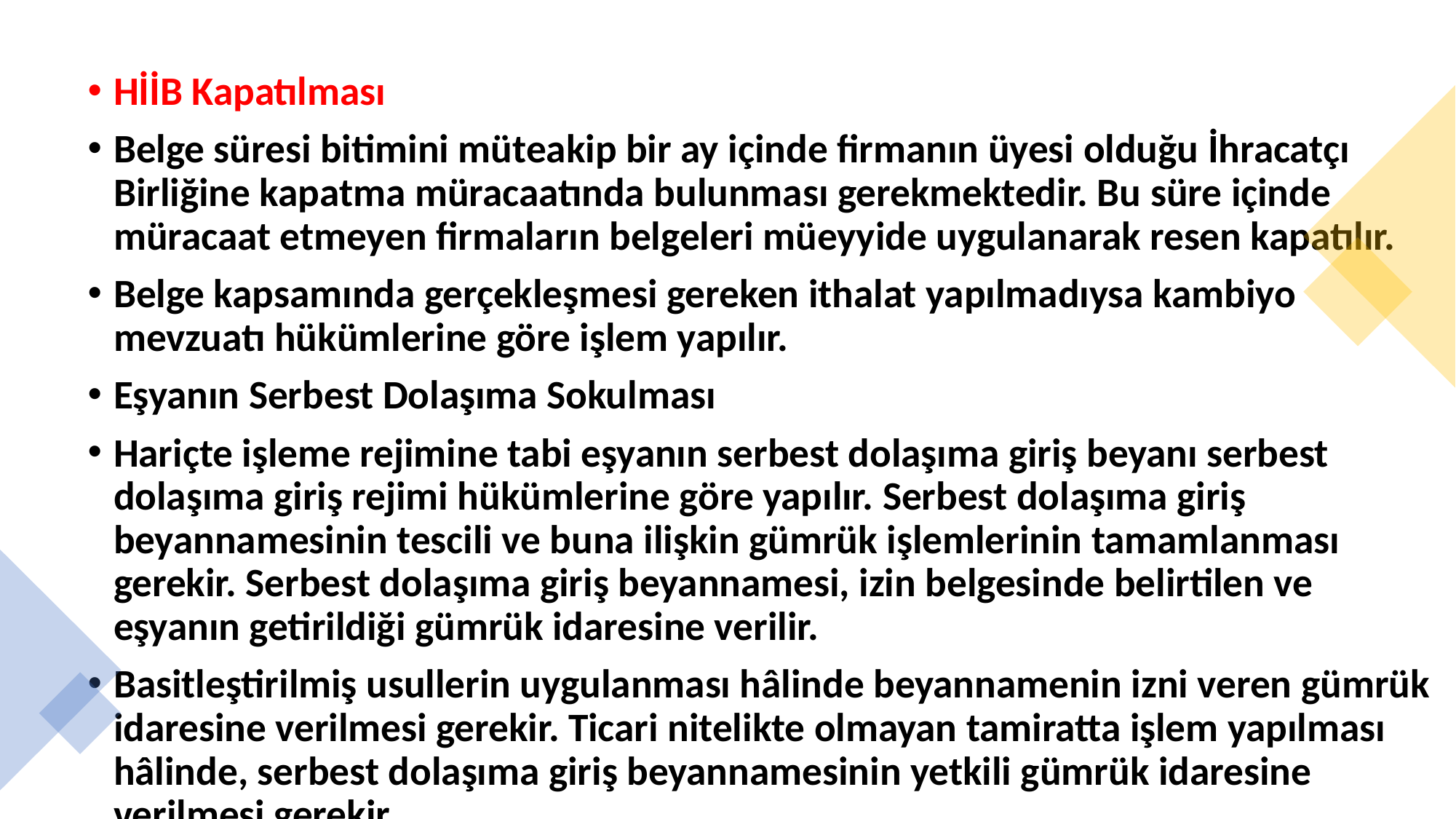

HİİB Kapatılması
Belge süresi bitimini müteakip bir ay içinde firmanın üyesi olduğu İhracatçı Birliğine kapatma müracaatında bulunması gerekmektedir. Bu süre içinde müracaat etmeyen firmaların belgeleri müeyyide uygulanarak resen kapatılır.
Belge kapsamında gerçekleşmesi gereken ithalat yapılmadıysa kambiyo mevzuatı hükümlerine göre işlem yapılır.
Eşyanın Serbest Dolaşıma Sokulması
Hariçte işleme rejimine tabi eşyanın serbest dolaşıma giriş beyanı serbest dolaşıma giriş rejimi hükümlerine göre yapılır. Serbest dolaşıma giriş beyannamesinin tescili ve buna ilişkin gümrük işlemlerinin tamamlanması gerekir. Serbest dolaşıma giriş beyannamesi, izin belgesinde belirtilen ve eşyanın getirildiği gümrük idaresine verilir.
Basitleştirilmiş usullerin uygulanması hâlinde beyannamenin izni veren gümrük idaresine verilmesi gerekir. Ticari nitelikte olmayan tamiratta işlem yapılması hâlinde, serbest dolaşıma giriş beyannamesinin yetkili gümrük idaresine verilmesi gerekir.